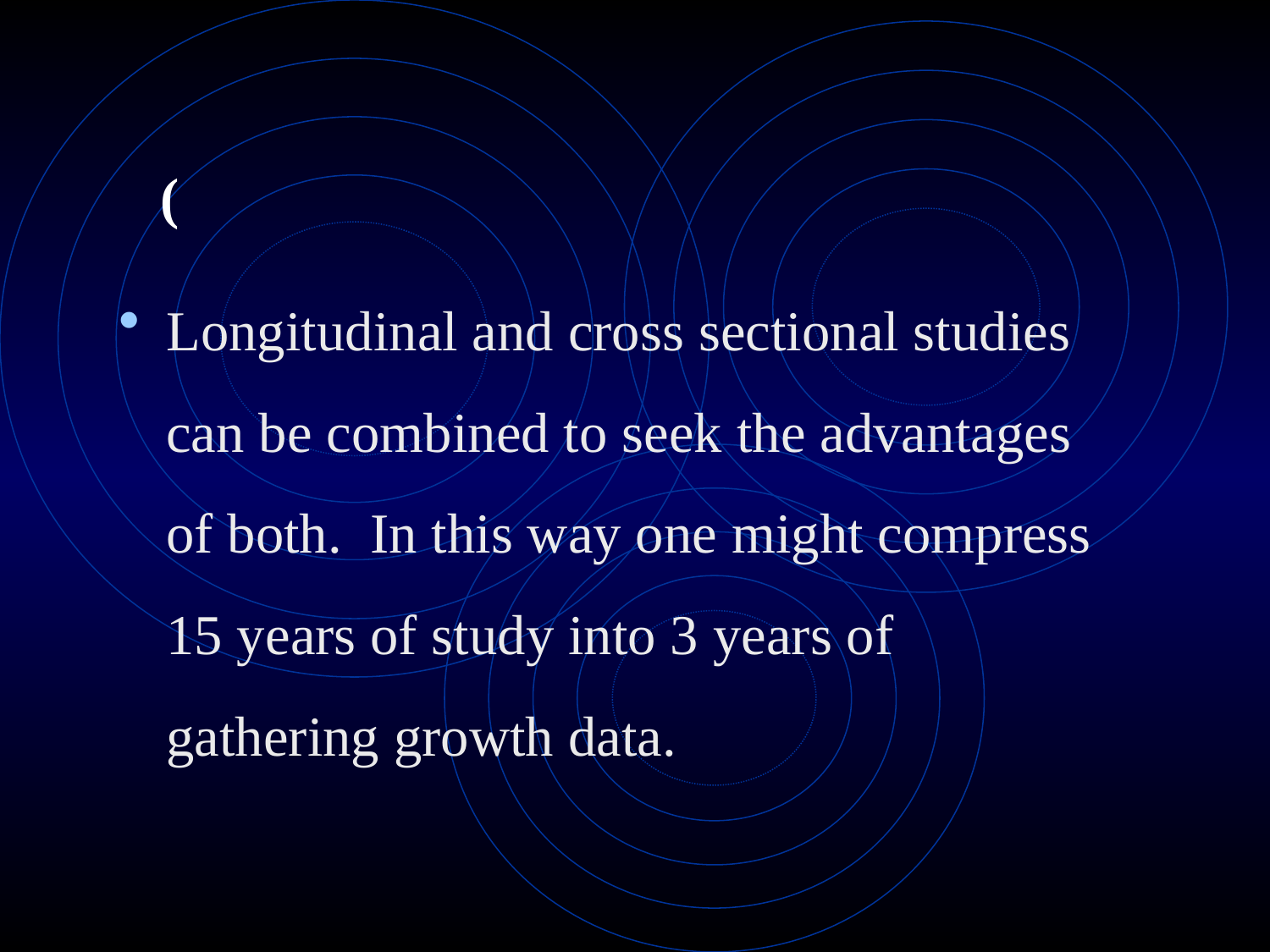

# (
Longitudinal and cross sectional studies can be combined to seek the advantages of both.  In this way one might compress 15 years of study into 3 years of gathering growth data.